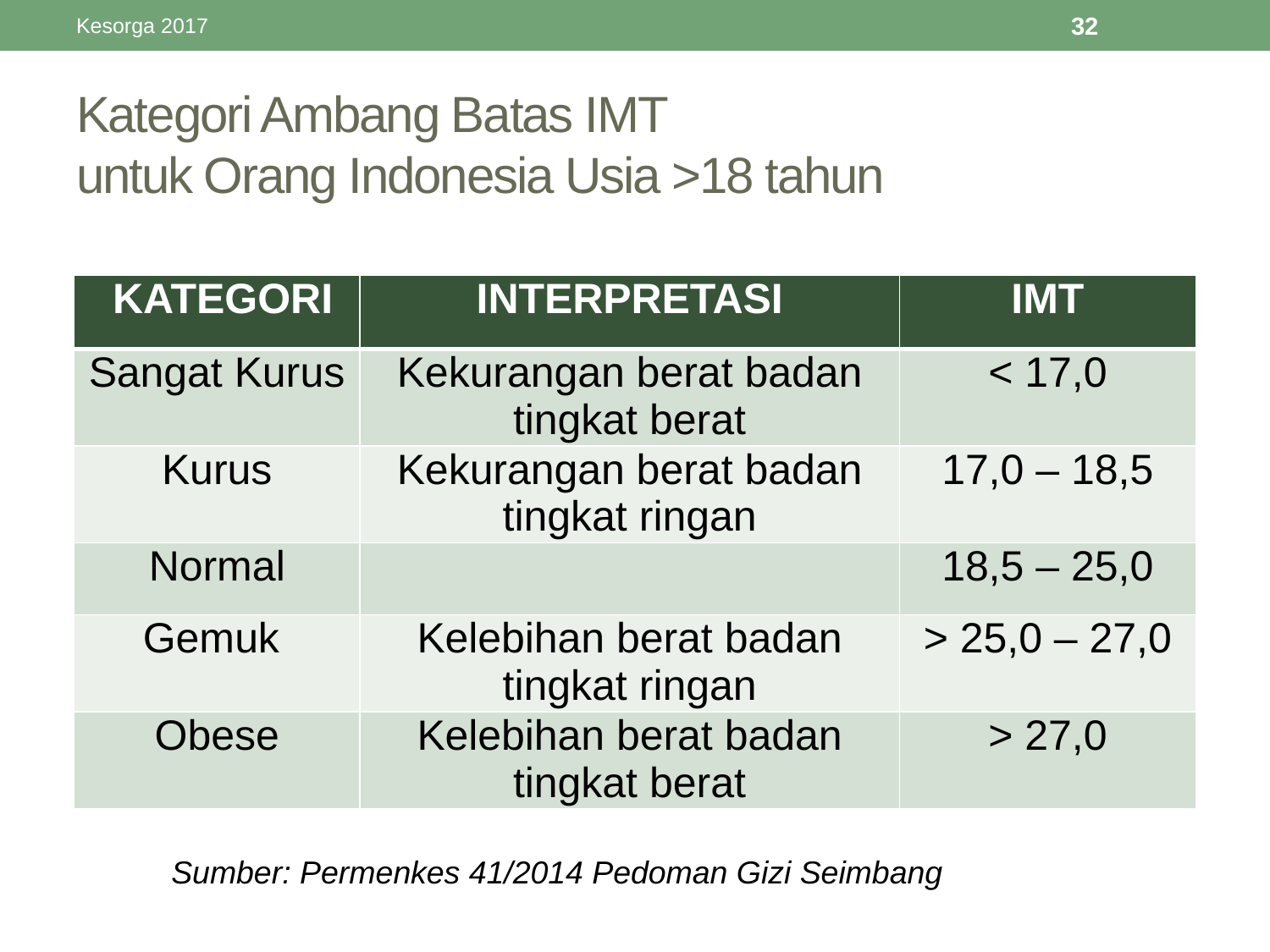

Kesorga 2017
32
# Kategori Ambang Batas IMT untuk Orang Indonesia Usia >18 tahun
| KATEGORI | INTERPRETASI | IMT |
| --- | --- | --- |
| Sangat Kurus | Kekurangan berat badan tingkat berat | < 17,0 |
| Kurus | Kekurangan berat badan tingkat ringan | 17,0 – 18,5 |
| Normal |  | 18,5 – 25,0 |
| Gemuk | Kelebihan berat badan tingkat ringan | > 25,0 – 27,0 |
| Obese | Kelebihan berat badan tingkat berat | > 27,0 |
Sumber: Permenkes 41/2014 Pedoman Gizi Seimbang